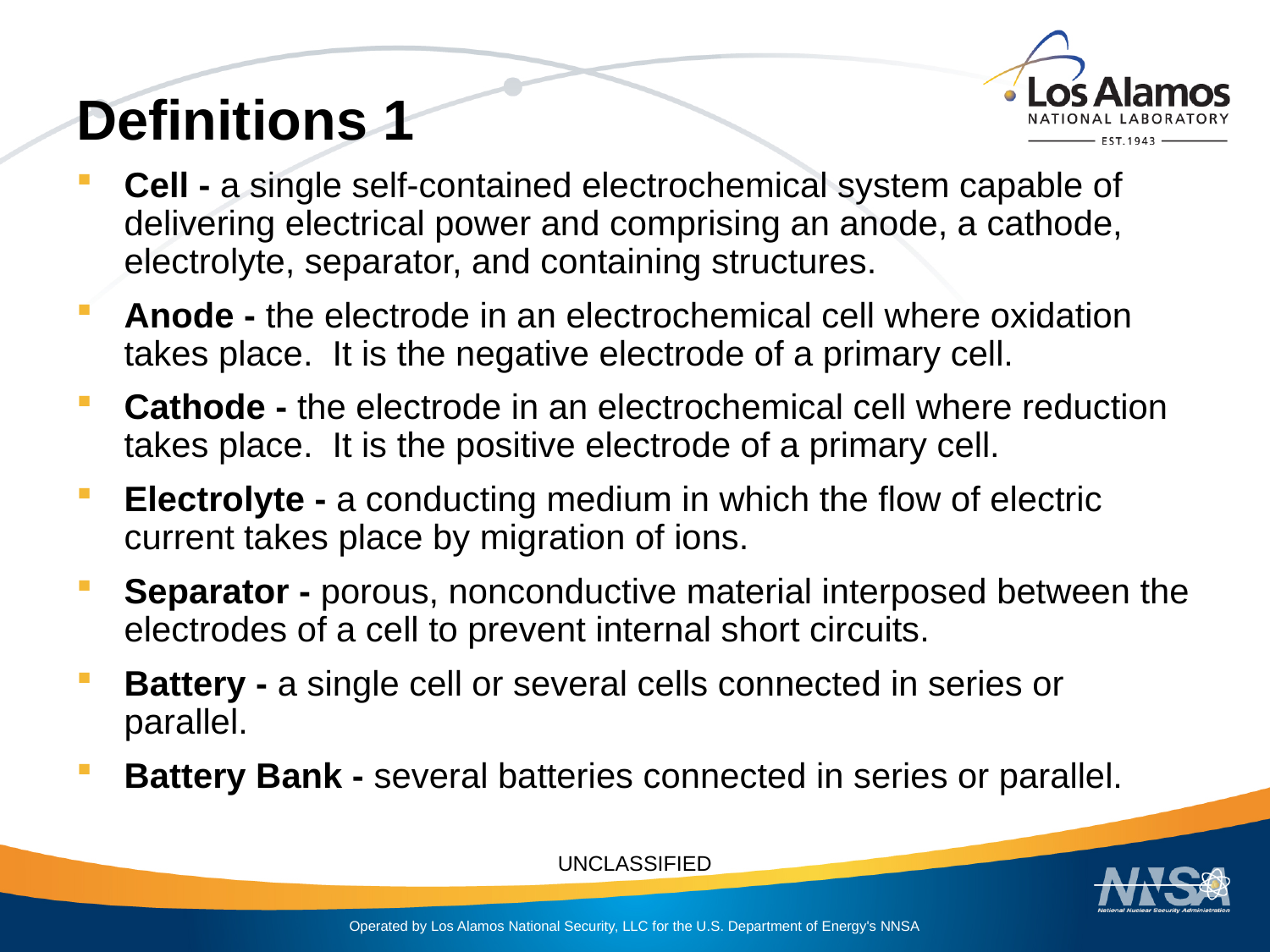

# Definitions 1
Cell - a single self-contained electrochemical system capable of delivering electrical power and comprising an anode, a cathode, electrolyte, separator, and containing structures.
Anode - the electrode in an electrochemical cell where oxidation takes place.  It is the negative electrode of a primary cell.
Cathode - the electrode in an electrochemical cell where reduction takes place.  It is the positive electrode of a primary cell.
Electrolyte - a conducting medium in which the flow of electric current takes place by migration of ions.
Separator - porous, nonconductive material interposed between the electrodes of a cell to prevent internal short circuits.
Battery - a single cell or several cells connected in series or parallel.
Battery Bank - several batteries connected in series or parallel.